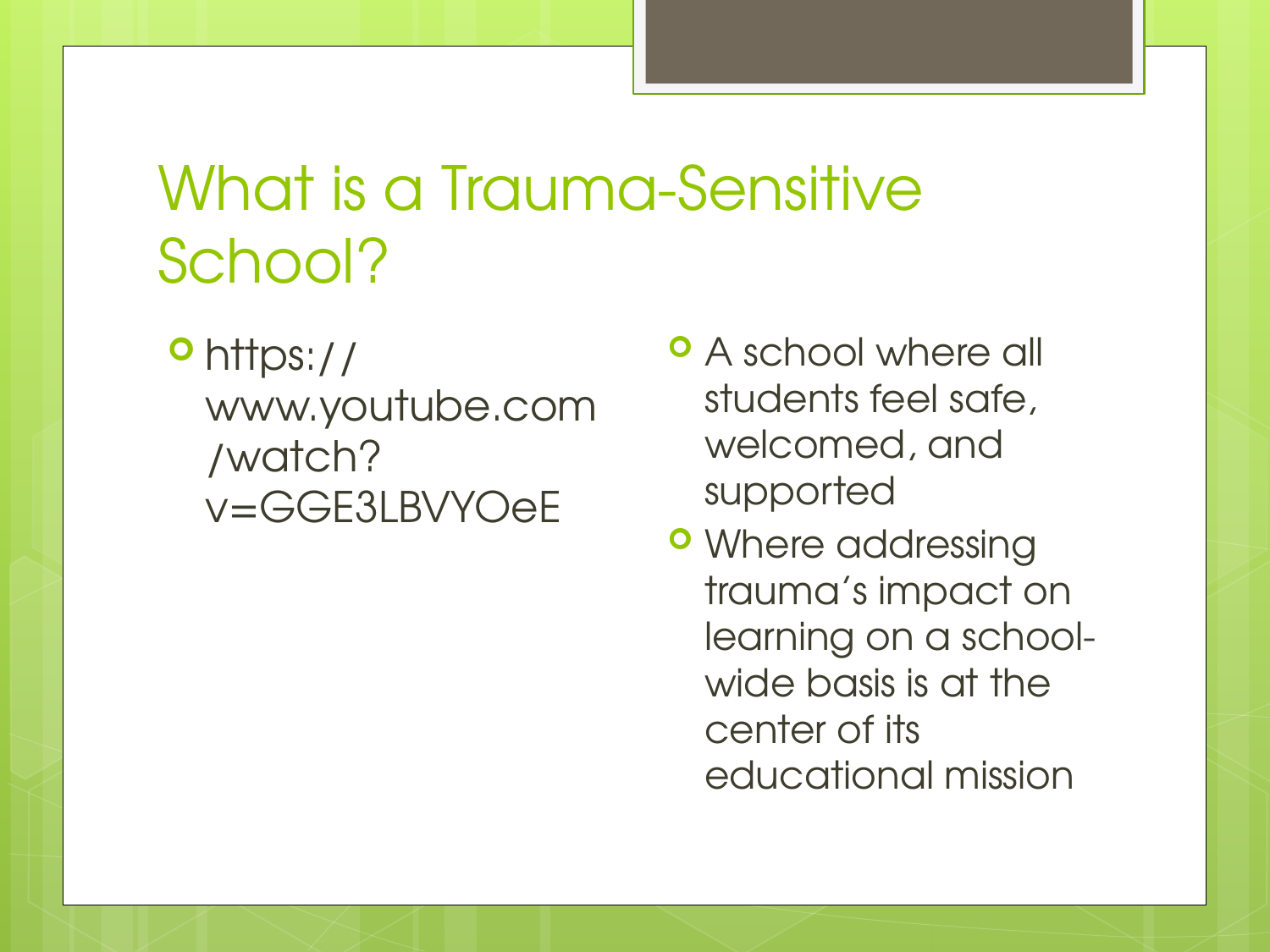

# What is a Trauma-Sensitive School?
A school where all students feel safe, welcomed, and supported
Where addressing trauma’s impact on learning on a school-wide basis is at the center of its educational mission
https://www.youtube.com/watch?v=GGE3LBVYOeE